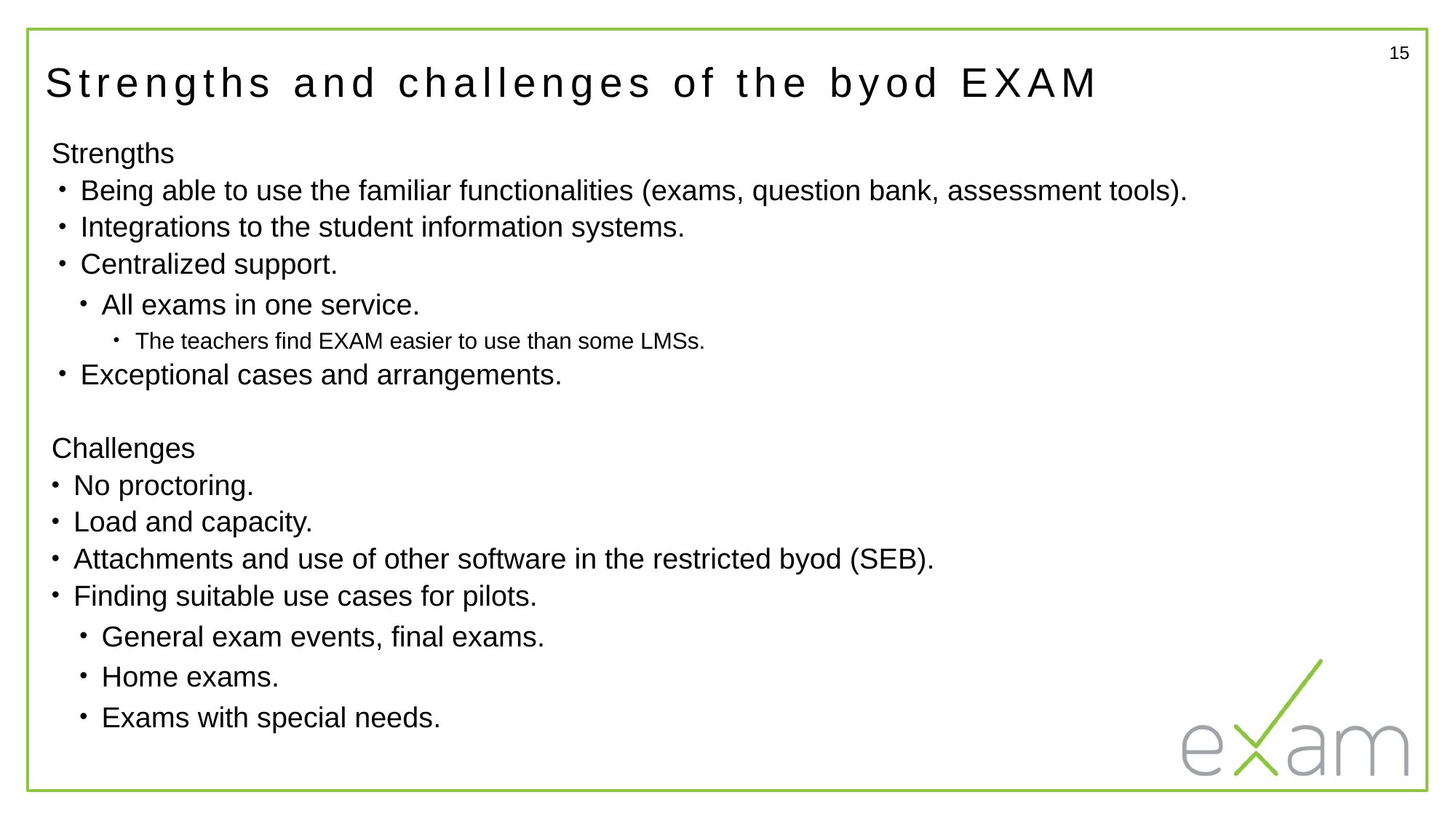

15
# Strengths and challenges of the byod EXAM
Strengths
Being able to use the familiar functionalities (exams, question bank, assessment tools).
Integrations to the student information systems.
Centralized support.
All exams in one service.
The teachers find EXAM easier to use than some LMSs.
Exceptional cases and arrangements.

Challenges
No proctoring.
Load and capacity.
Attachments and use of other software in the restricted byod (SEB).
Finding suitable use cases for pilots.
General exam events, final exams.
Home exams.
Exams with special needs.